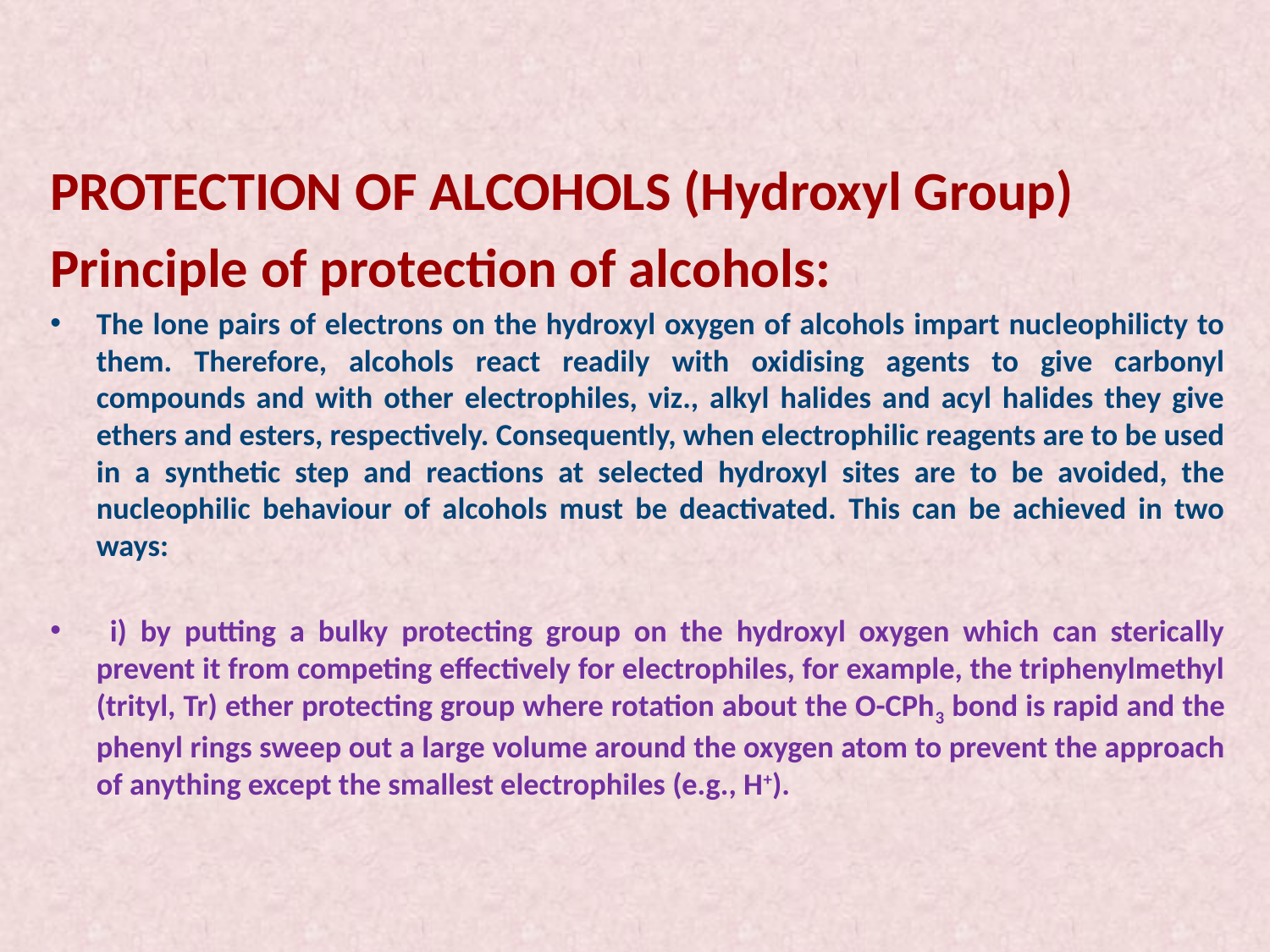

PROTECTION OF ALCOHOLS (Hydroxyl Group)
Principle of protection of alcohols:
The lone pairs of electrons on the hydroxyl oxygen of alcohols impart nucleophilicty to them. Therefore, alcohols react readily with oxidising agents to give carbonyl compounds and with other electrophiles, viz., alkyl halides and acyl halides they give ethers and esters, respectively. Consequently, when electrophilic reagents are to be used in a synthetic step and reactions at selected hydroxyl sites are to be avoided, the nucleophilic behaviour of alcohols must be deactivated. This can be achieved in two ways:

 i) by putting a bulky protecting group on the hydroxyl oxygen which can sterically prevent it from competing effectively for electrophiles, for example, the triphenylmethyl (trityl, Tr) ether protecting group where rotation about the O-CPh3 bond is rapid and the phenyl rings sweep out a large volume around the oxygen atom to prevent the approach of anything except the smallest electrophiles (e.g., H+).